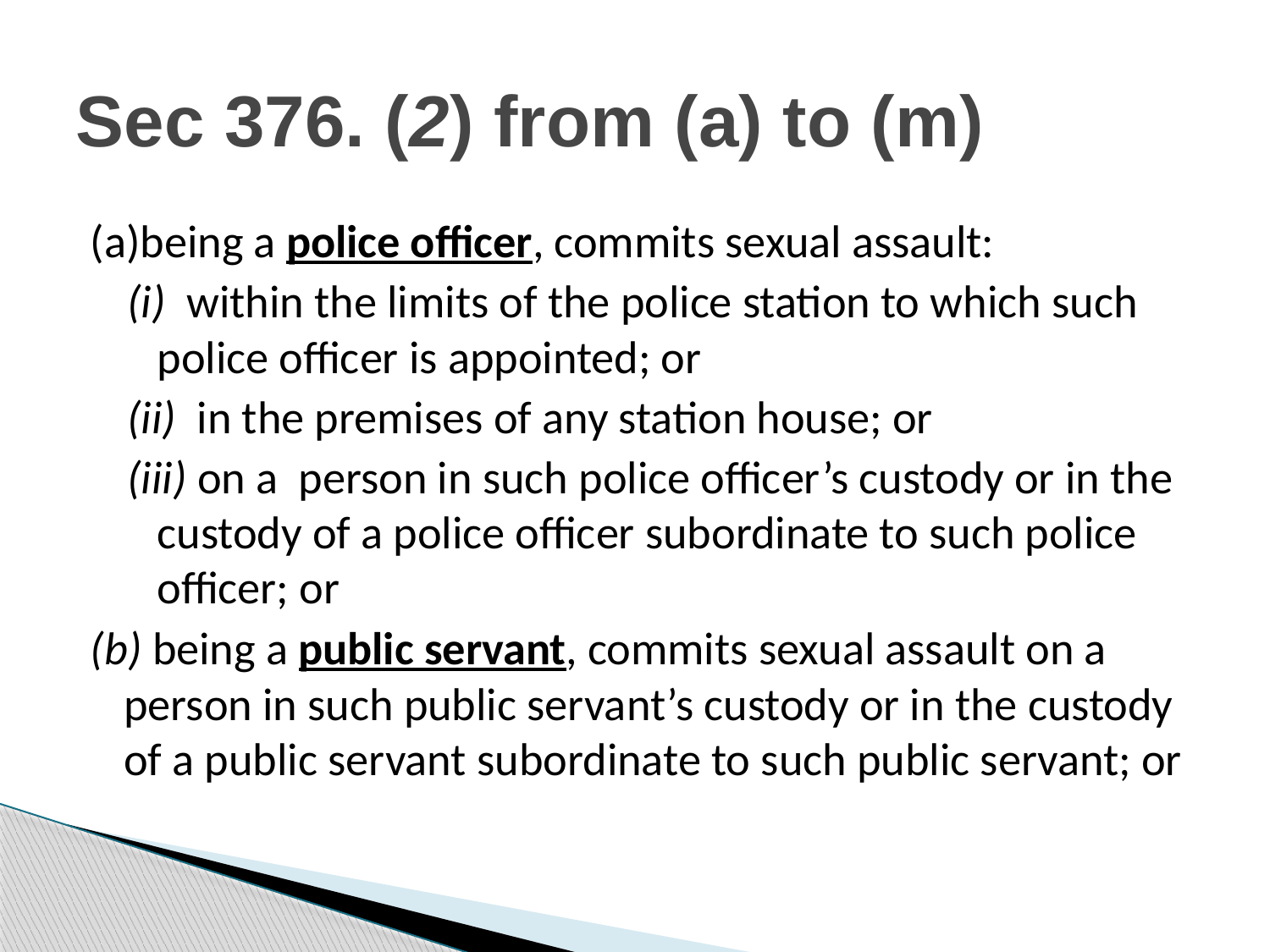

# Sec 376. (2) from (a) to (m)
(a)being a police officer, commits sexual assault:
(i)  within the limits of the police station to which such police officer is appointed; or
(ii)  in the premises of any station house; or
(iii) on a  person in such police officer’s custody or in the custody of a police officer subordinate to such police officer; or
(b) being a public servant, commits sexual assault on a person in such public servant’s custody or in the custody of a public servant subordinate to such public servant; or